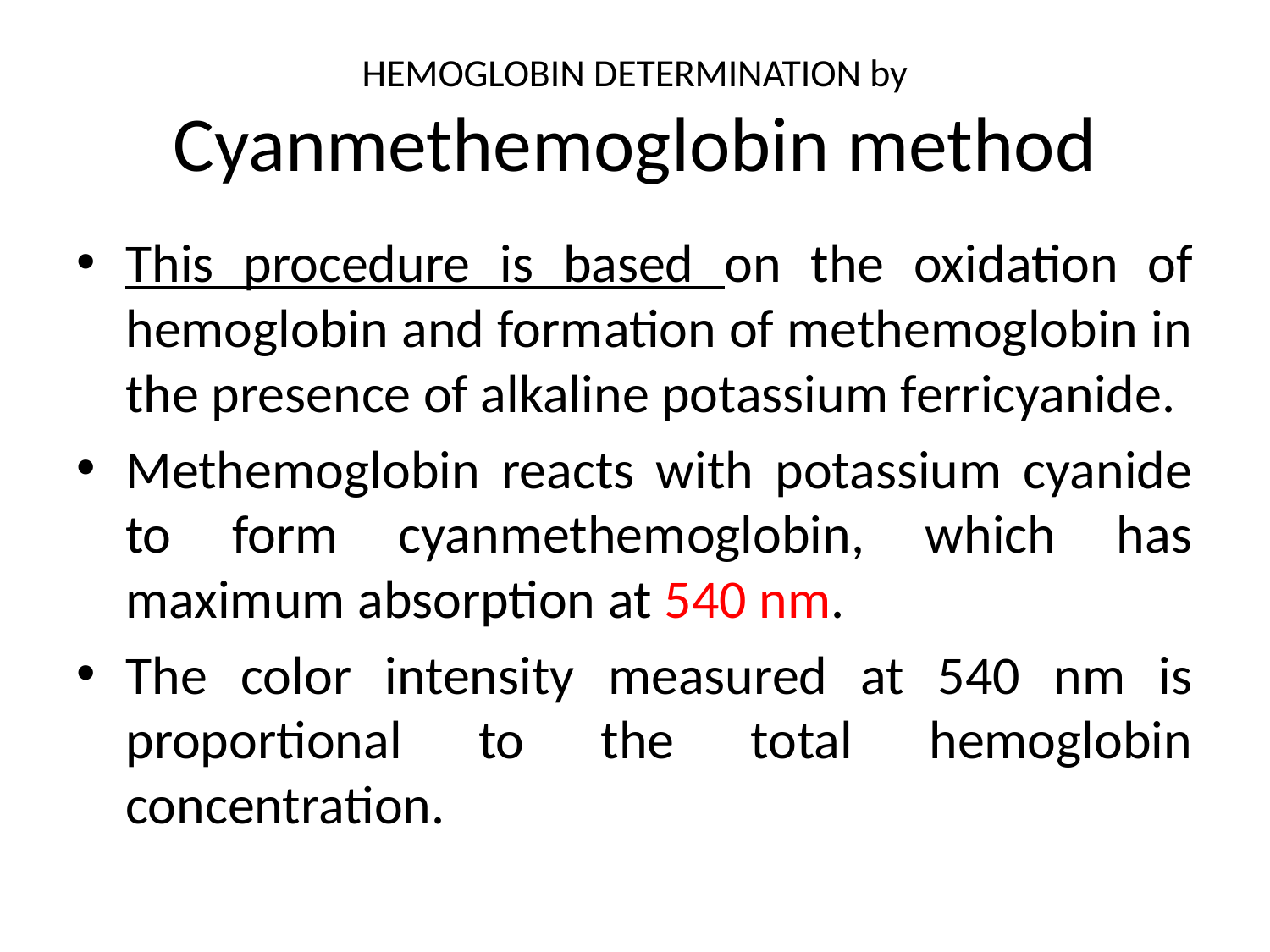

# HEMOGLOBIN DETERMINATION by Cyanmethemoglobin method
This procedure is based on the oxidation of hemoglobin and formation of methemoglobin in the presence of alkaline potassium ferricyanide.
Methemoglobin reacts with potassium cyanide to form cyanmethemoglobin, which has maximum absorption at 540 nm.
The color intensity measured at 540 nm is proportional to the total hemoglobin concentration.